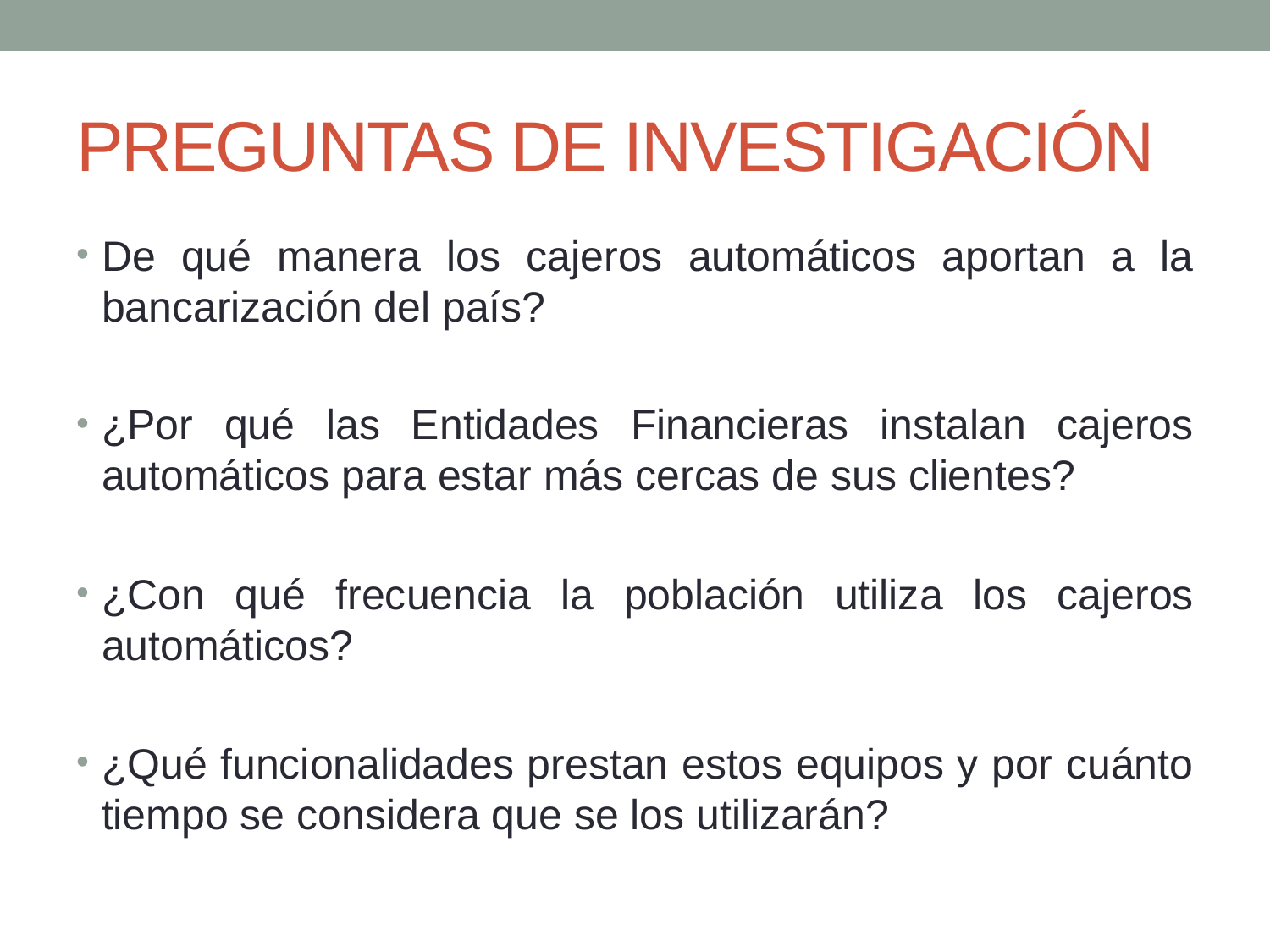

# PREGUNTAS DE INVESTIGACIÓN
De qué manera los cajeros automáticos aportan a la bancarización del país?

¿Por qué las Entidades Financieras instalan cajeros automáticos para estar más cercas de sus clientes?

¿Con qué frecuencia la población utiliza los cajeros automáticos?

¿Qué funcionalidades prestan estos equipos y por cuánto tiempo se considera que se los utilizarán?